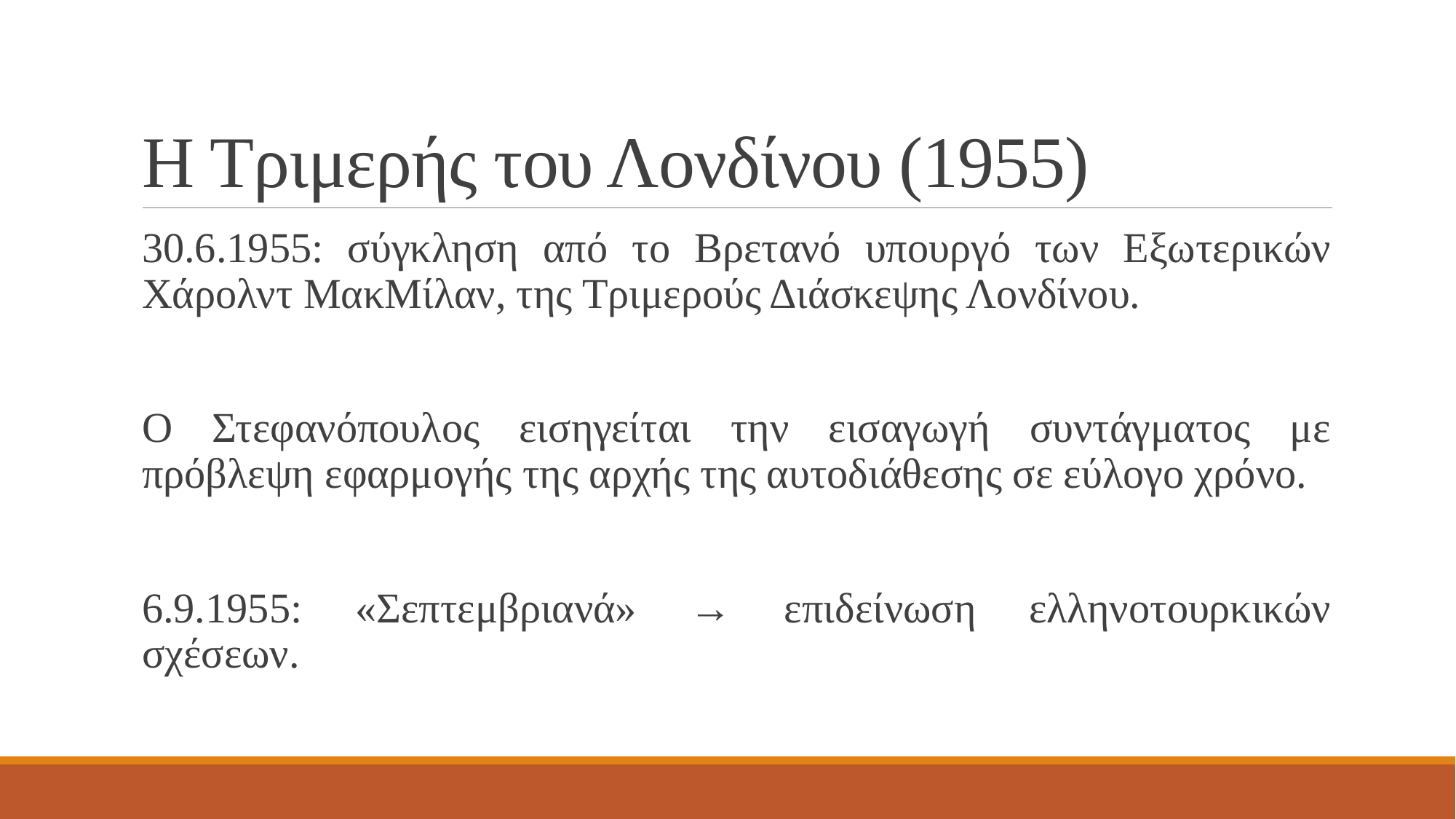

# Η Τριμερής του Λονδίνου (1955)
30.6.1955: σύγκληση από το Βρετανό υπουργό των Εξωτερικών Χάρολντ ΜακΜίλαν, της Τριμερούς Διάσκεψης Λονδίνου.

Ο Στεφανόπουλος εισηγείται την εισαγωγή συντάγματος με πρόβλεψη εφαρμογής της αρχής της αυτοδιάθεσης σε εύλογο χρόνο.

6.9.1955: «Σεπτεμβριανά» → επιδείνωση ελληνοτουρκικών σχέσεων.